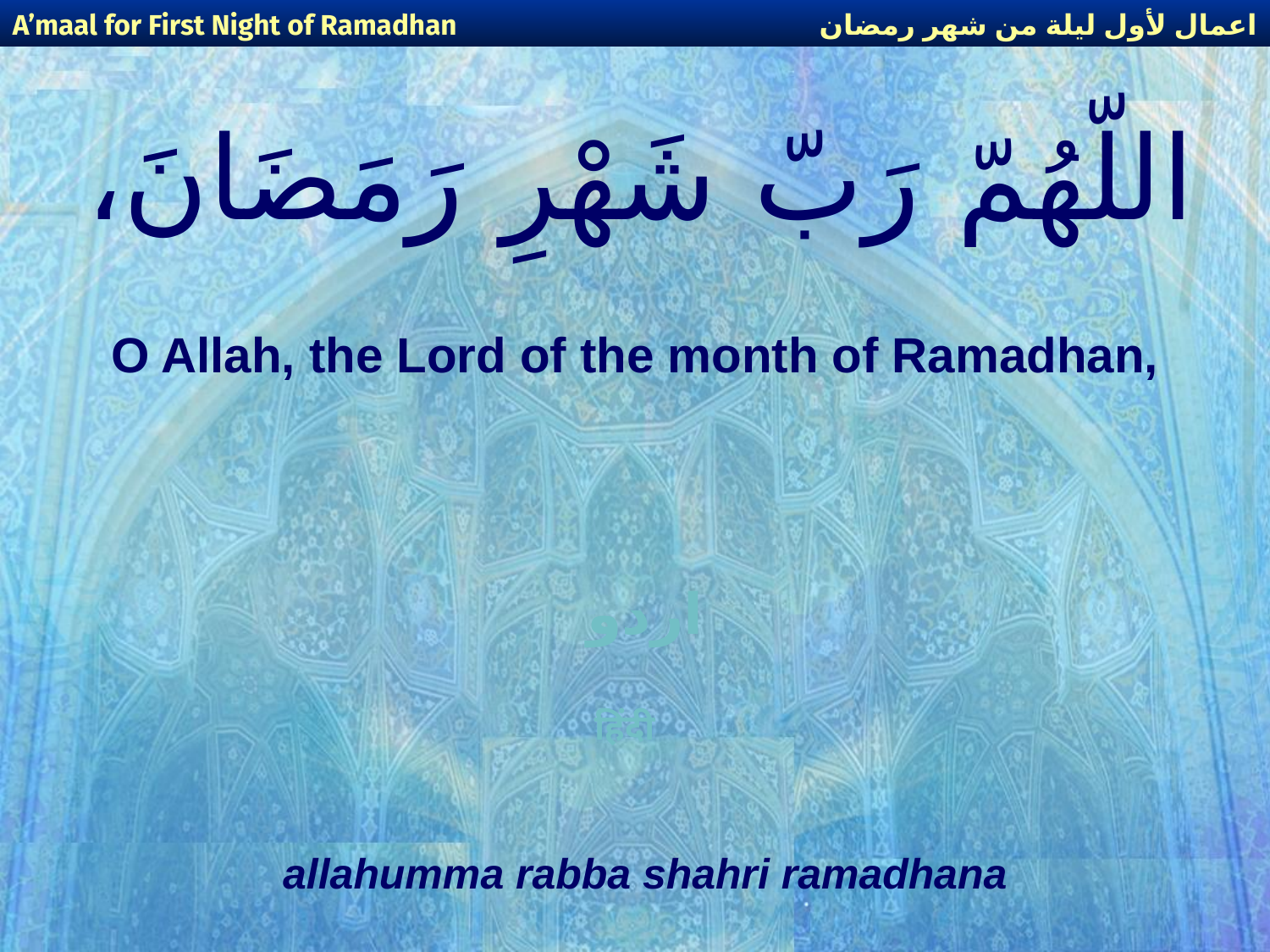

اعمال لأول ليلة من شهر رمضان
A’maal for First Night of Ramadhan
# اللّهُمّ رَبّ شَهْرِ رَمَضَانَ،
O Allah, the Lord of the month of Ramadhan,
اردو
हिंदी
allahumma rabba shahri ramadhana